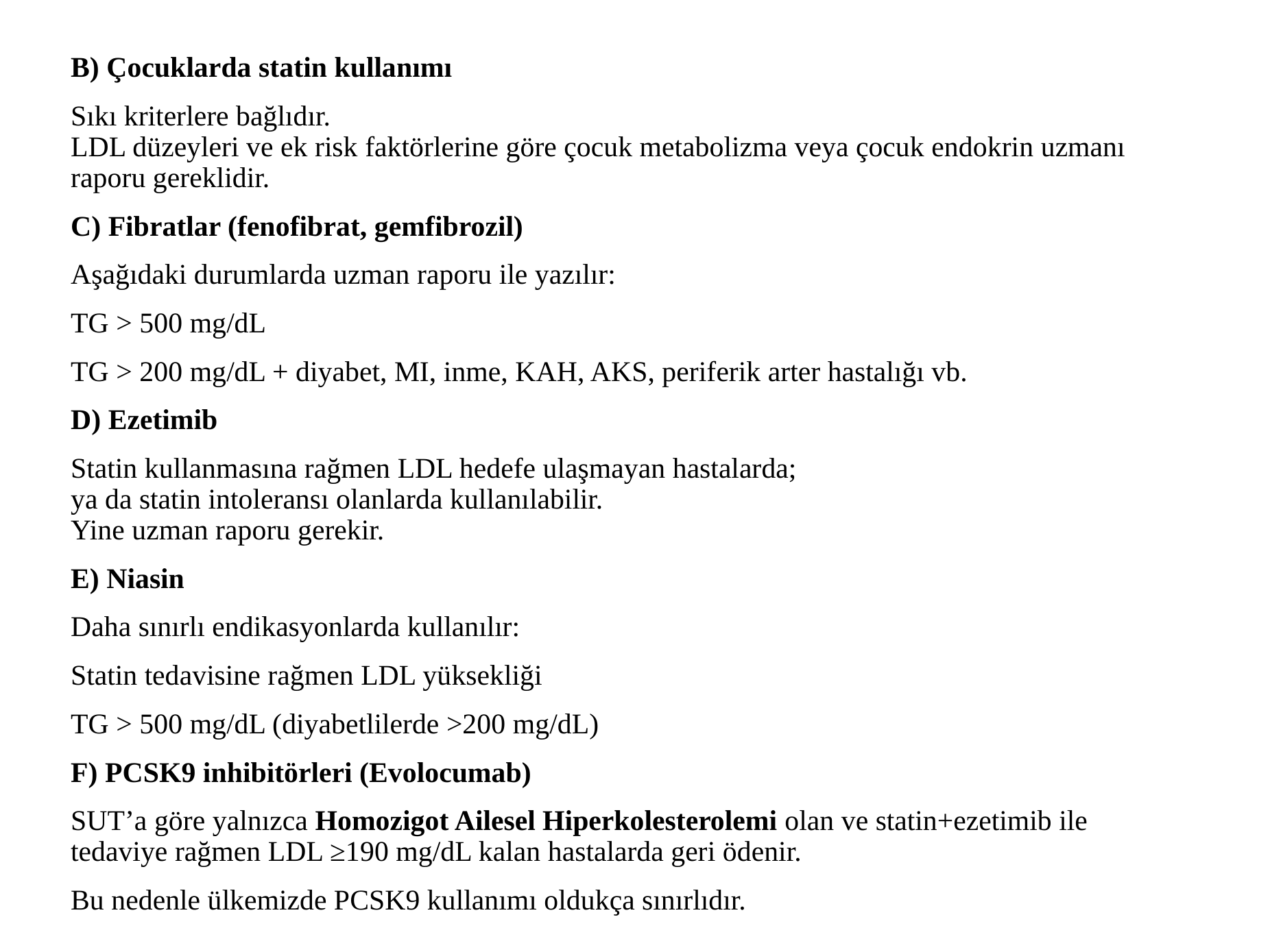

B) Çocuklarda statin kullanımı
Sıkı kriterlere bağlıdır.
LDL düzeyleri ve ek risk faktörlerine göre çocuk metabolizma veya çocuk endokrin uzmanı raporu gereklidir.
C) Fibratlar (fenofibrat, gemfibrozil)
Aşağıdaki durumlarda uzman raporu ile yazılır:
TG > 500 mg/dL
TG > 200 mg/dL + diyabet, MI, inme, KAH, AKS, periferik arter hastalığı vb.
D) Ezetimib
Statin kullanmasına rağmen LDL hedefe ulaşmayan hastalarda;
ya da statin intoleransı olanlarda kullanılabilir.
Yine uzman raporu gerekir.
E) Niasin
Daha sınırlı endikasyonlarda kullanılır:
Statin tedavisine rağmen LDL yüksekliği
TG > 500 mg/dL (diyabetlilerde >200 mg/dL)
F) PCSK9 inhibitörleri (Evolocumab)
SUT’a göre yalnızca Homozigot Ailesel Hiperkolesterolemi olan ve statin+ezetimib ile tedaviye rağmen LDL ≥190 mg/dL kalan hastalarda geri ödenir.
Bu nedenle ülkemizde PCSK9 kullanımı oldukça sınırlıdır.